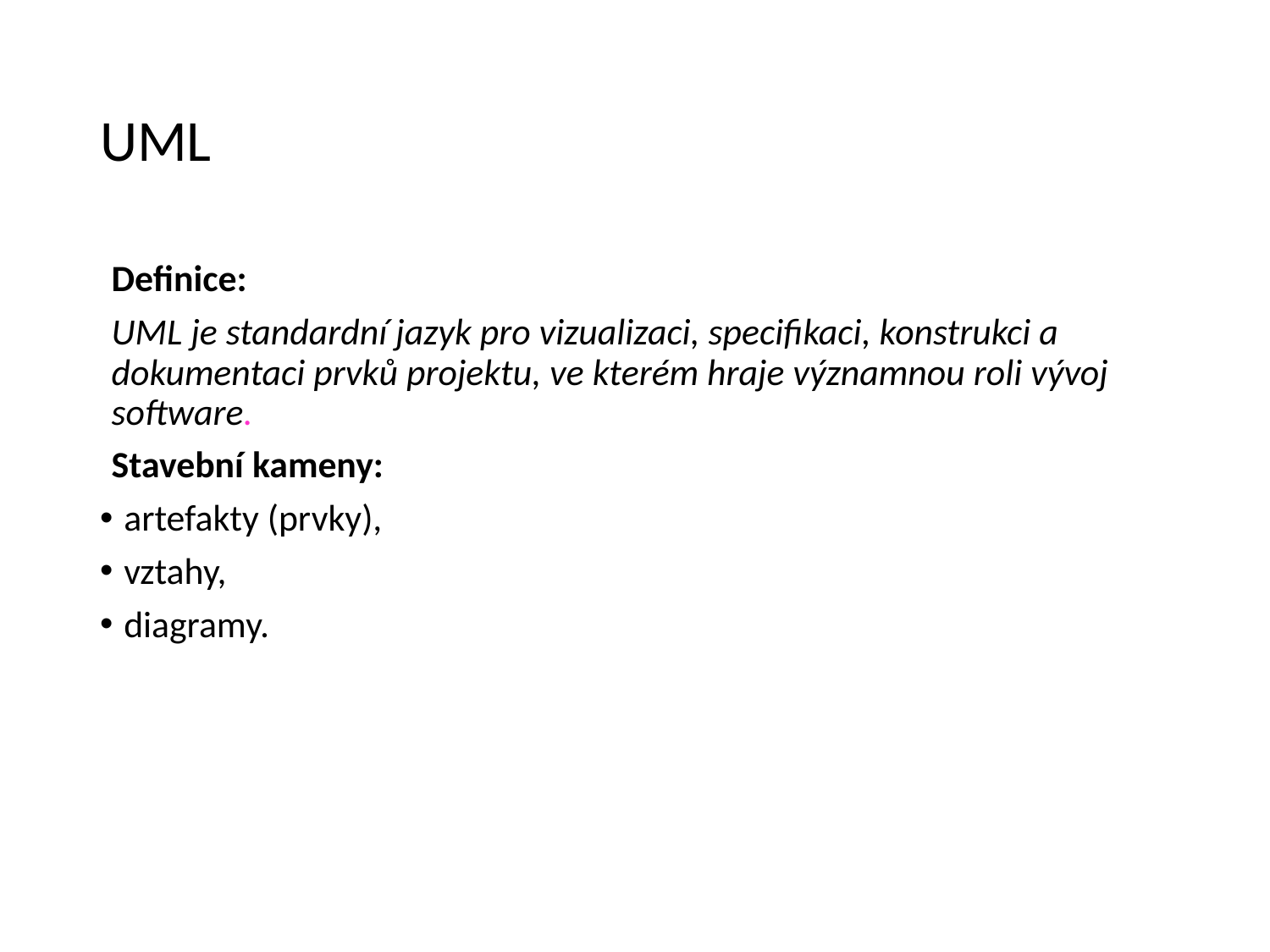

# UML
Definice:
UML je standardní jazyk pro vizualizaci, specifikaci, konstrukci a dokumentaci prvků projektu, ve kterém hraje významnou roli vývoj software.
Stavební kameny:
artefakty (prvky),
vztahy,
diagramy.